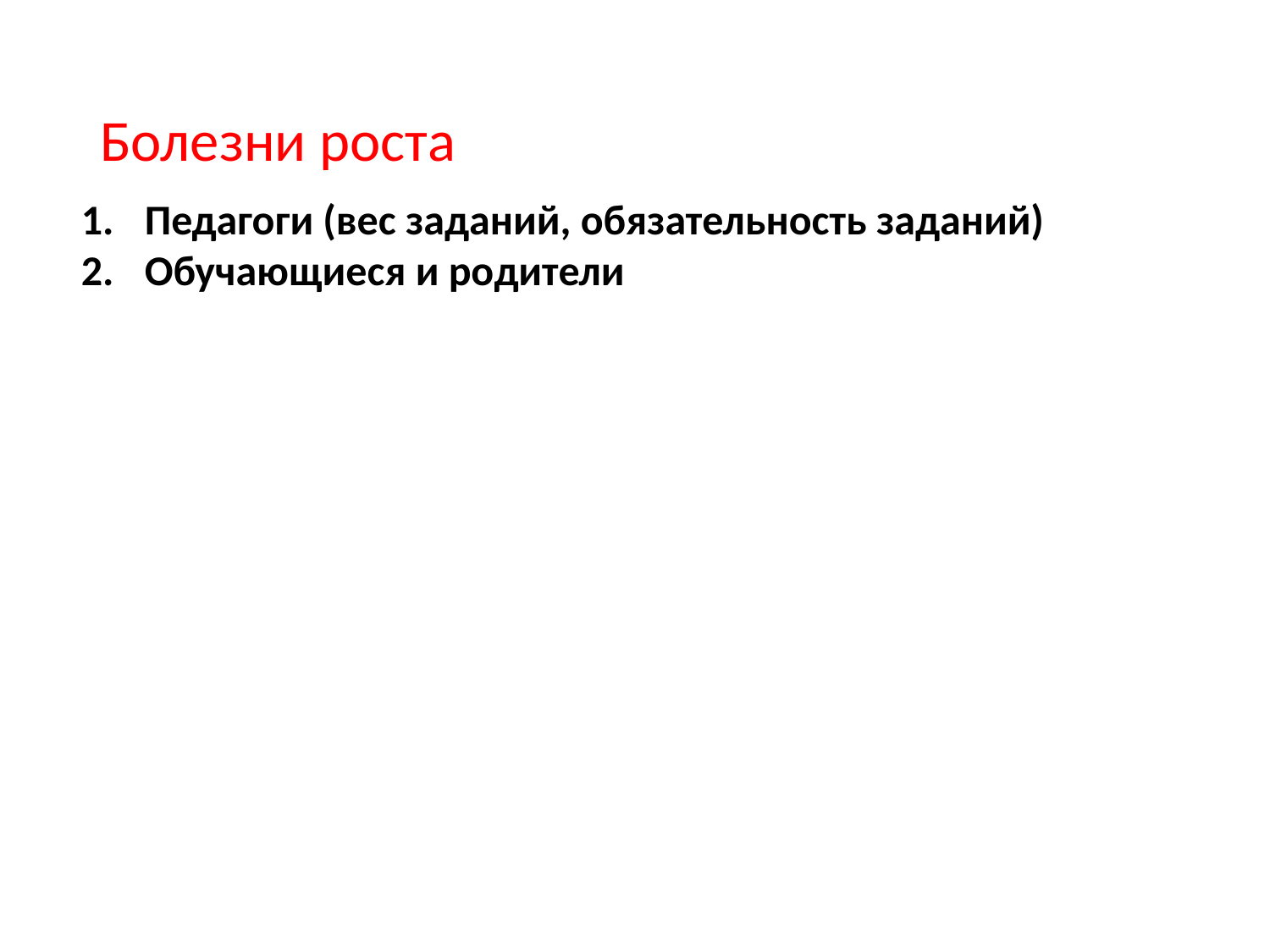

# Болезни роста
Педагоги (вес заданий, обязательность заданий)
Обучающиеся и родители